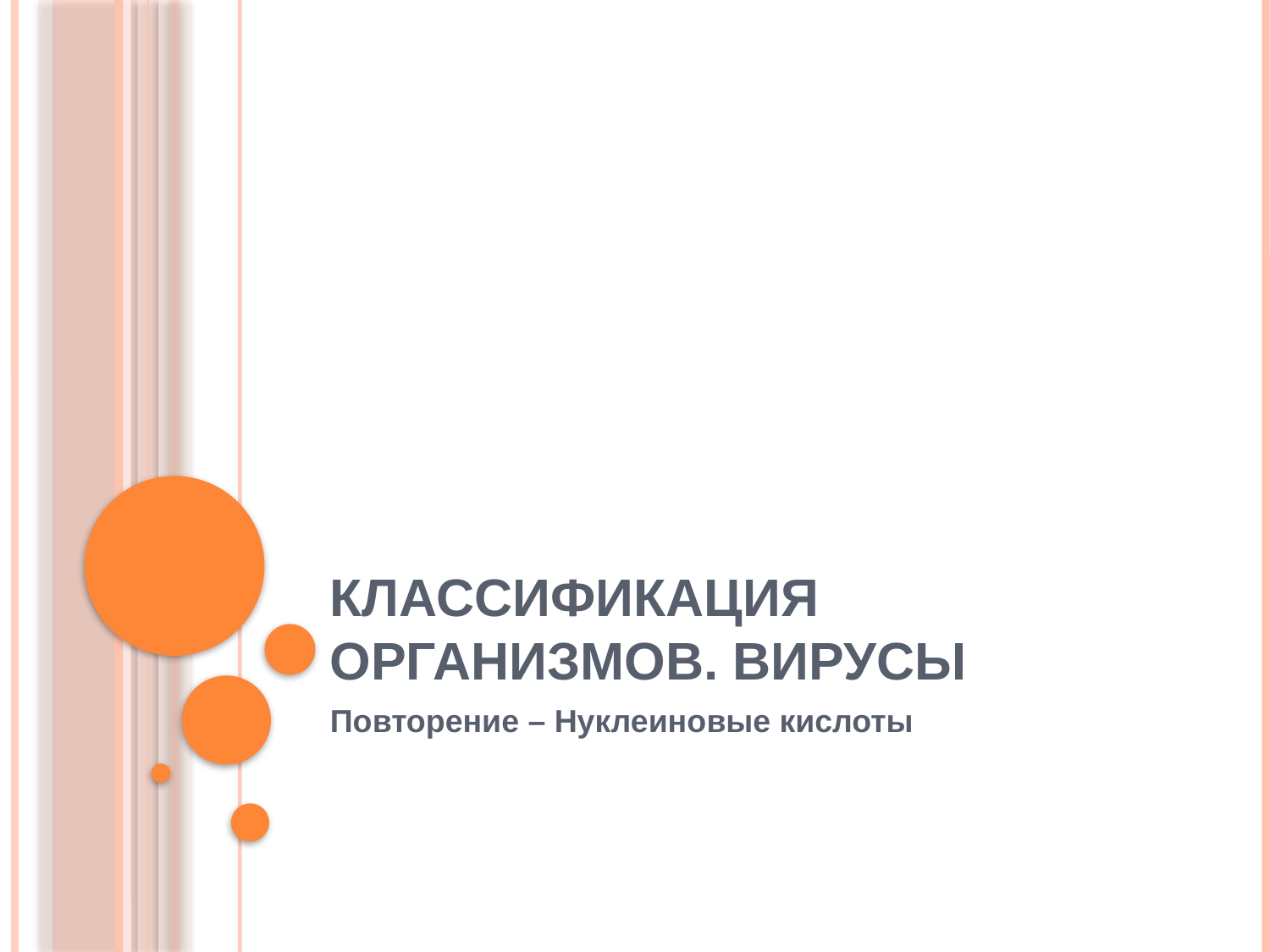

# Классификация организмов. Вирусы
Повторение – Нуклеиновые кислоты